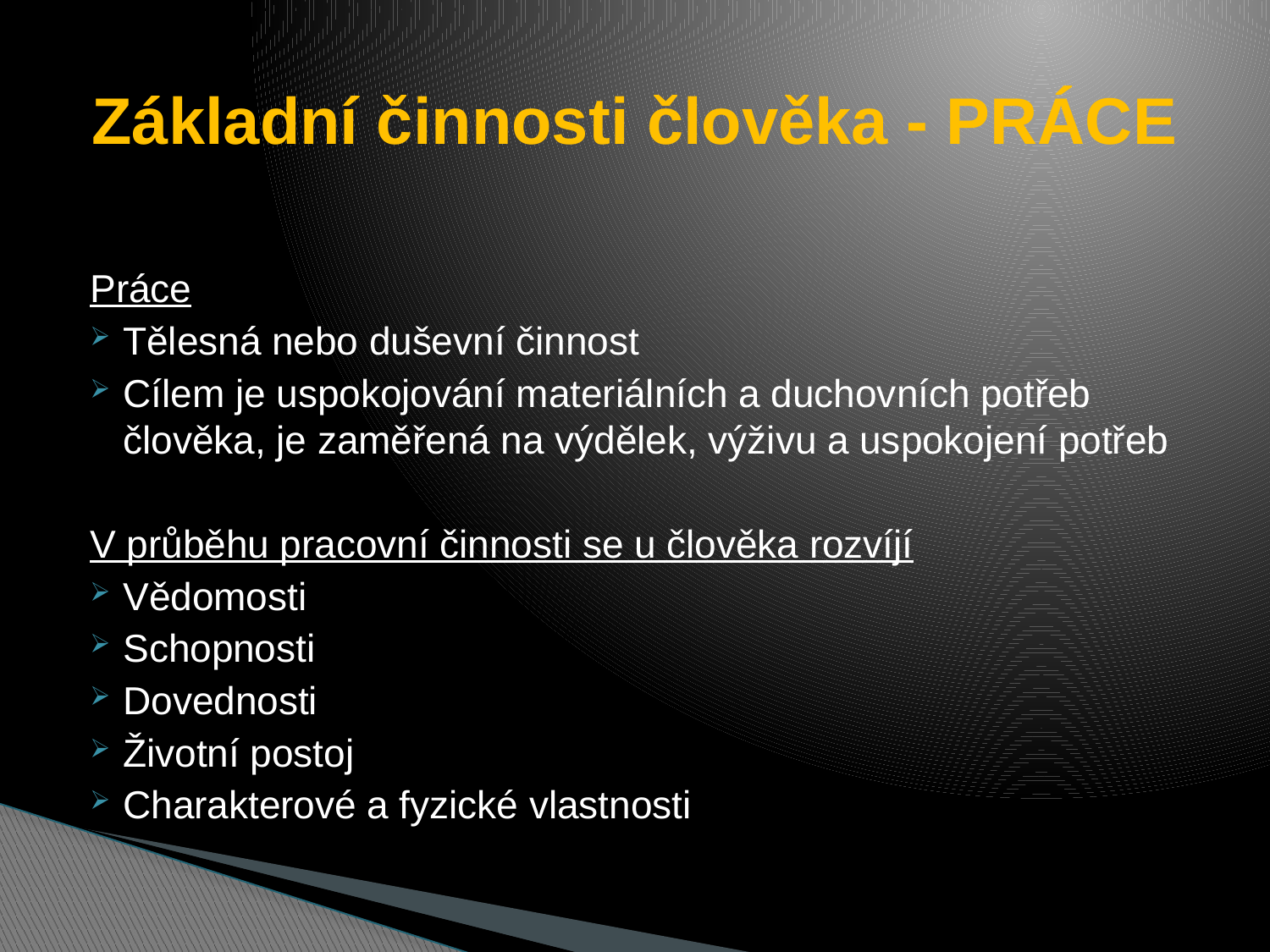

# Základní činnosti člověka - PRÁCE

Práce
Tělesná nebo duševní činnost
Cílem je uspokojování materiálních a duchovních potřeb člověka, je zaměřená na výdělek, výživu a uspokojení potřeb

V průběhu pracovní činnosti se u člověka rozvíjí
Vědomosti
Schopnosti
Dovednosti
Životní postoj
Charakterové a fyzické vlastnosti